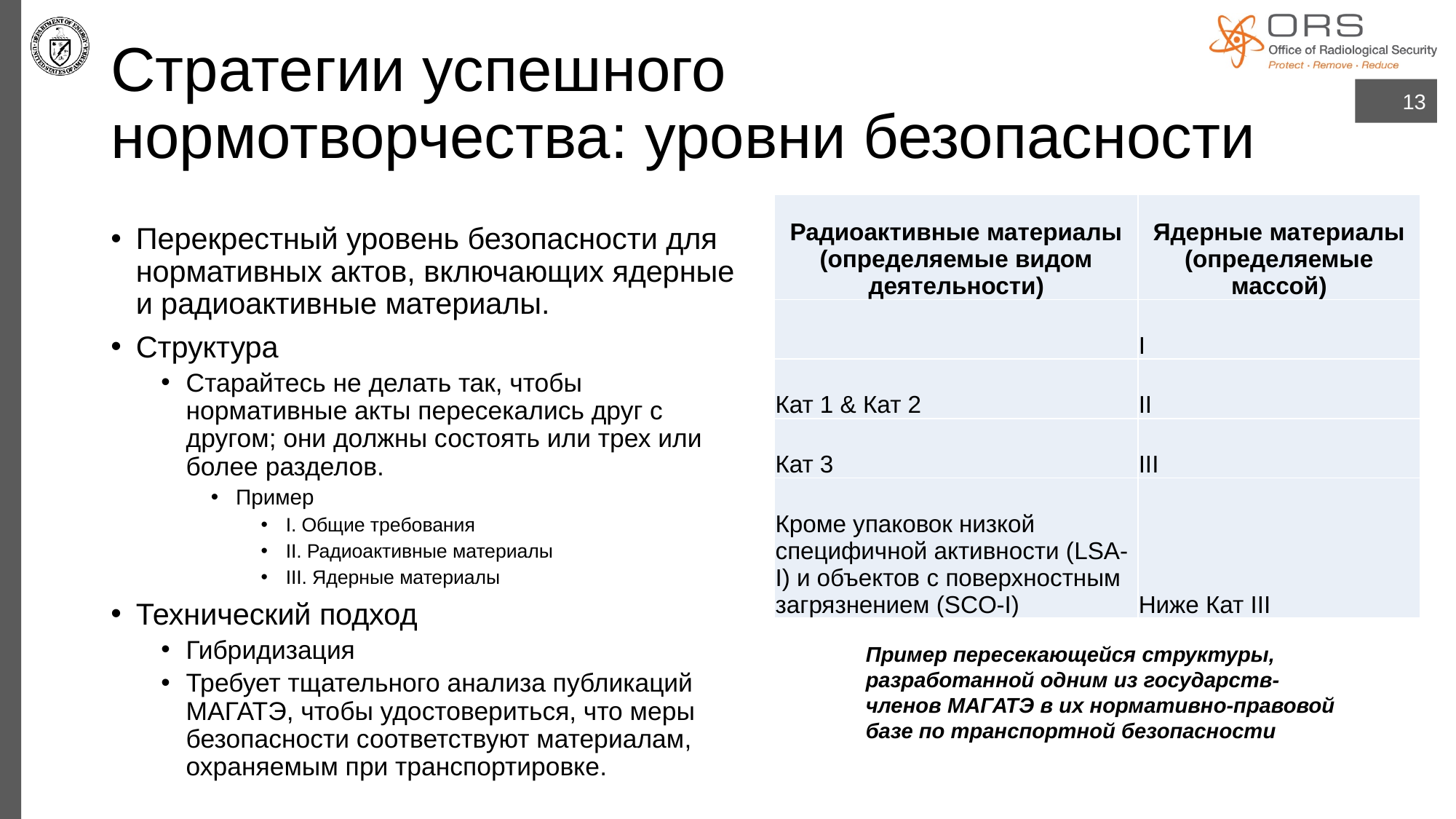

# Стратегии успешного нормотворчества: уровни безопасности
13
| Радиоактивные материалы (определяемые видом деятельности) | Ядерные материалы (определяемые массой) |
| --- | --- |
|  | I |
| Кат 1 & Кат 2 | II |
| Кат 3 | III |
| Кроме упаковок низкой специфичной активности (LSA-I) и объектов с поверхностным загрязнением (SCO-I) | Ниже Кат III |
Перекрестный уровень безопасности для нормативных актов, включающих ядерные и радиоактивные материалы.
Структура
Старайтесь не делать так, чтобы нормативные акты пересекались друг с другом; они должны состоять или трех или более разделов.
Пример
I. Общие требования
II. Радиоактивные материалы
III. Ядерные материалы
Технический подход
Гибридизация
Требует тщательного анализа публикаций МАГАТЭ, чтобы удостовериться, что меры безопасности соответствуют материалам, охраняемым при транспортировке.

Пример пересекающейся структуры, разработанной одним из государств-членов МАГАТЭ в их нормативно-правовой базе по транспортной безопасности